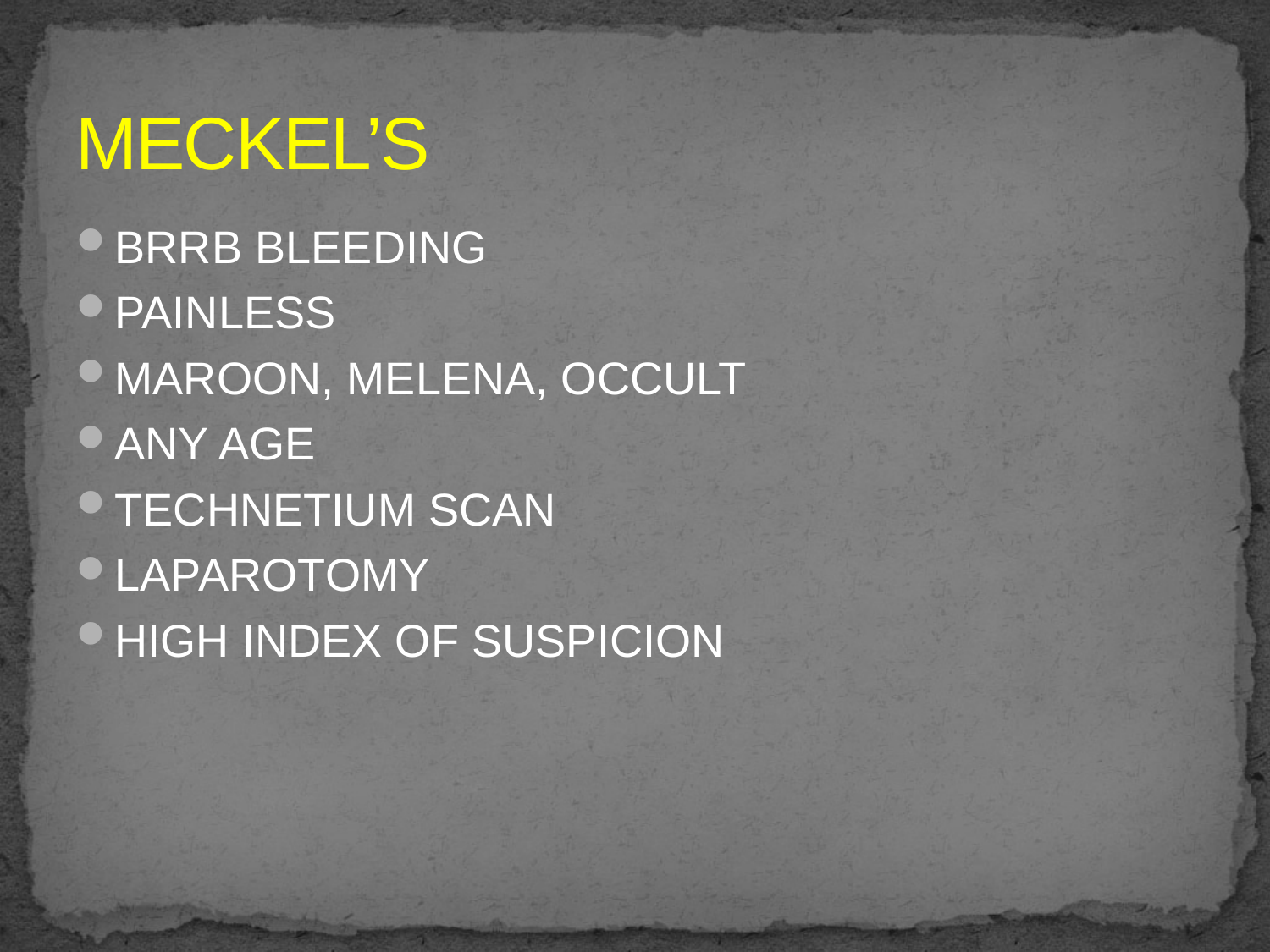

# MECKEL’S
BRRB BLEEDING
PAINLESS
MAROON, MELENA, OCCULT
ANY AGE
TECHNETIUM SCAN
LAPAROTOMY
HIGH INDEX OF SUSPICION